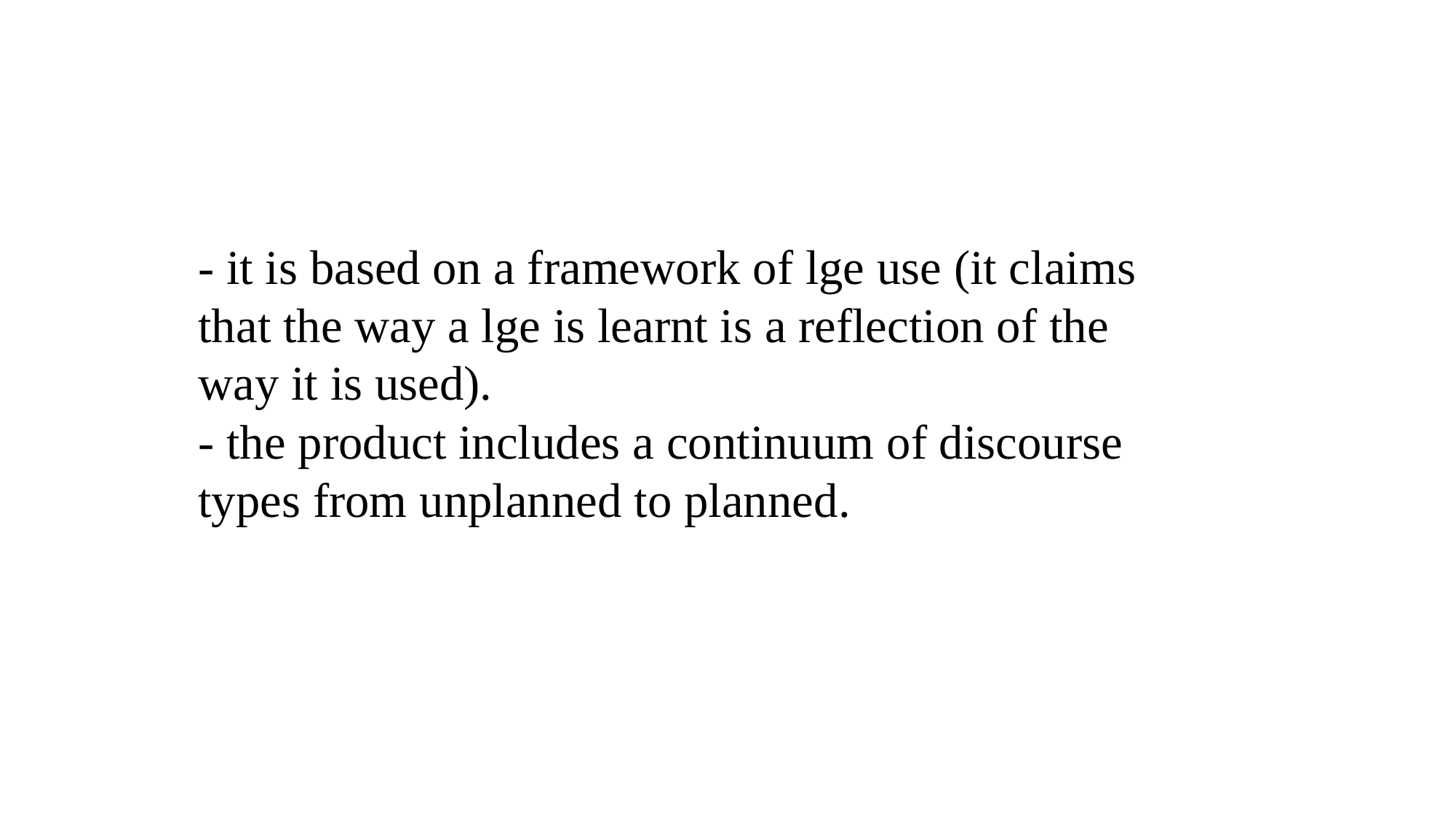

- it is based on a framework of lge use (it claims that the way a lge is learnt is a reflection of the way it is used).
- the product includes a continuum of discourse types from unplanned to planned.